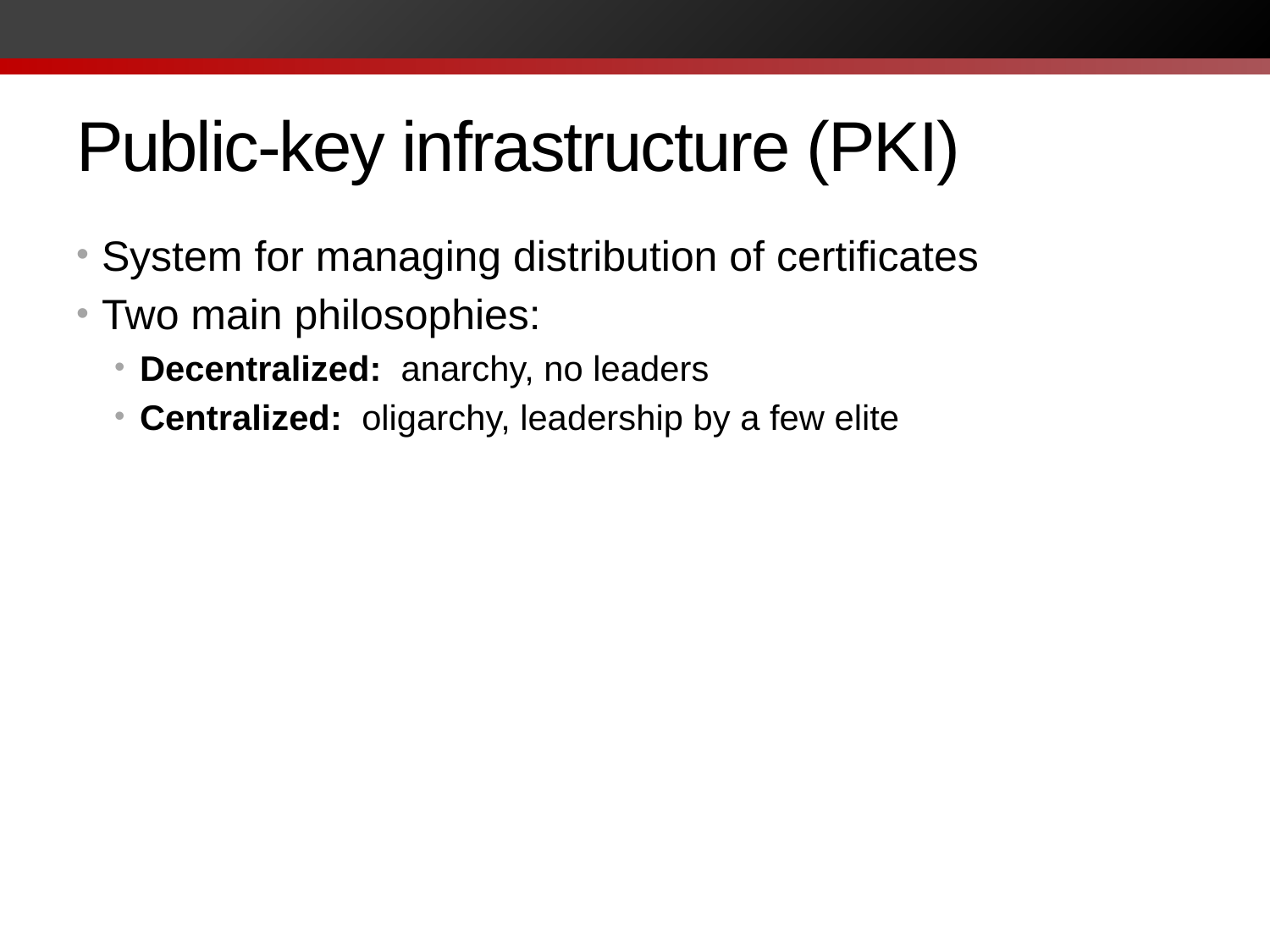

# Public-key infrastructure (PKI)
System for managing distribution of certificates
Two main philosophies:
Decentralized:  anarchy, no leaders
Centralized:  oligarchy, leadership by a few elite